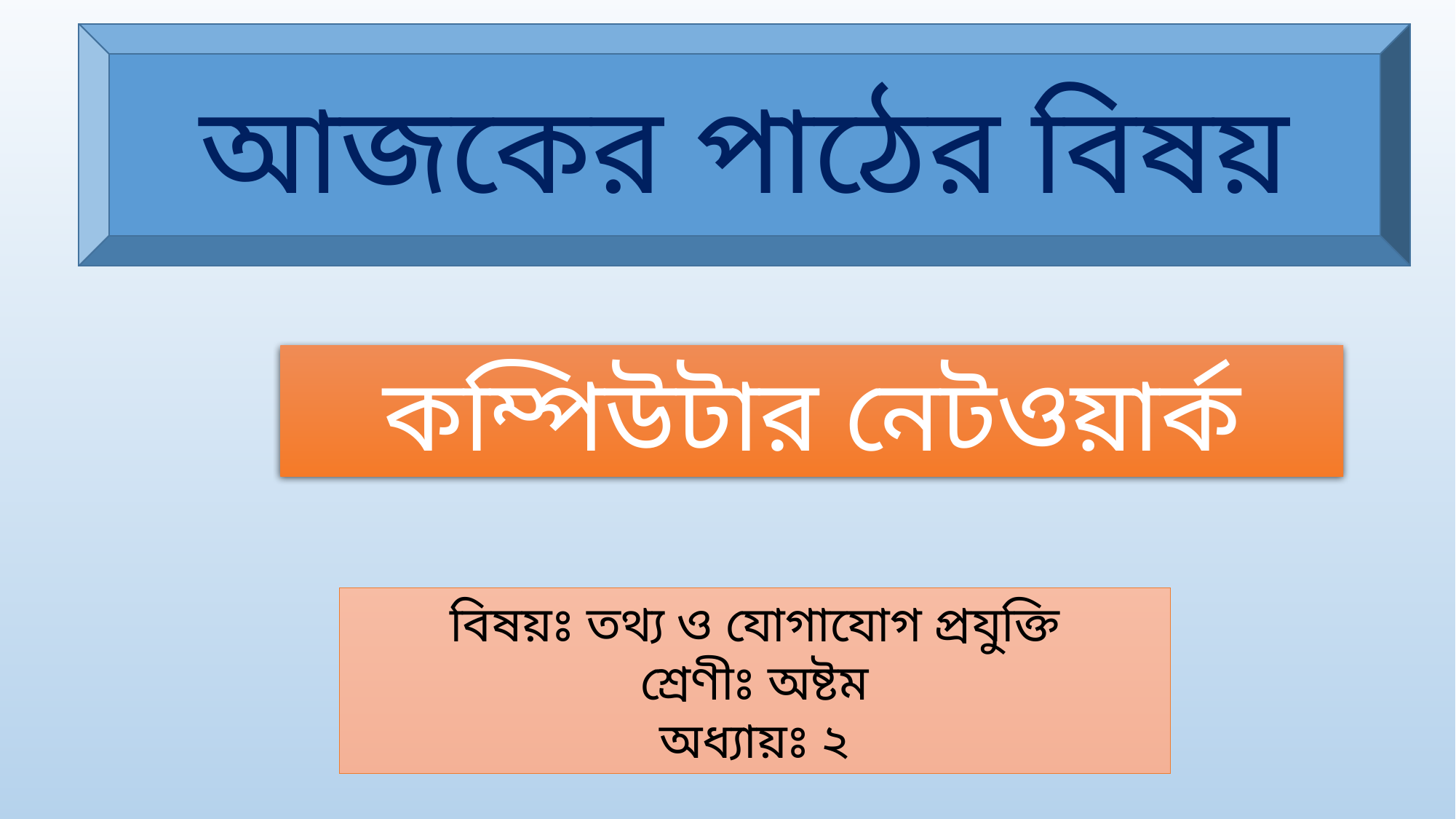

আজকের পাঠের বিষয়
কম্পিউটার নেটওয়ার্ক
বিষয়ঃ তথ্য ও যোগাযোগ প্রযুক্তি
শ্রেণীঃ অষ্টম
অধ্যায়ঃ ২